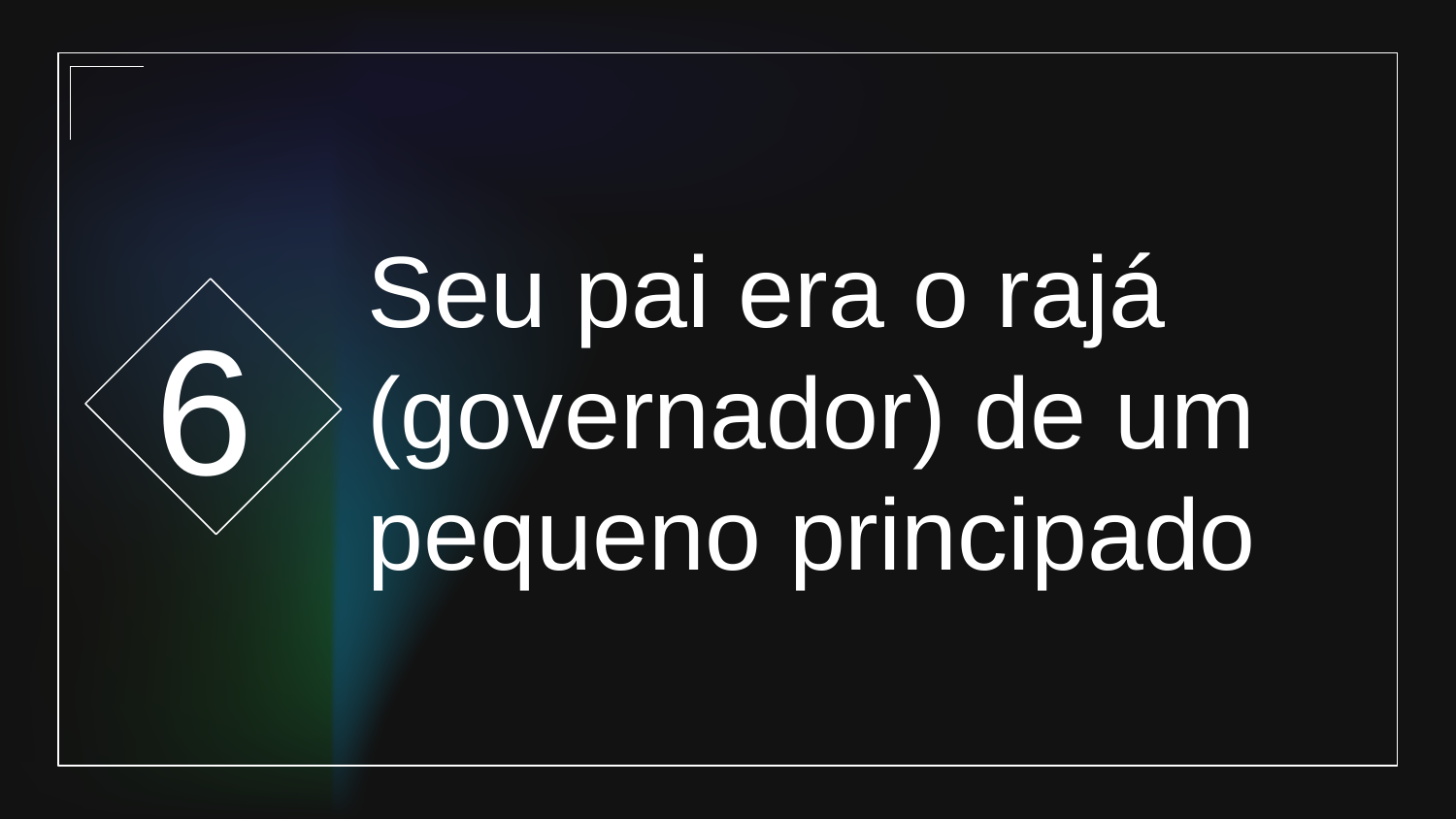

6
# Seu pai era o rajá (governador) de um pequeno principado